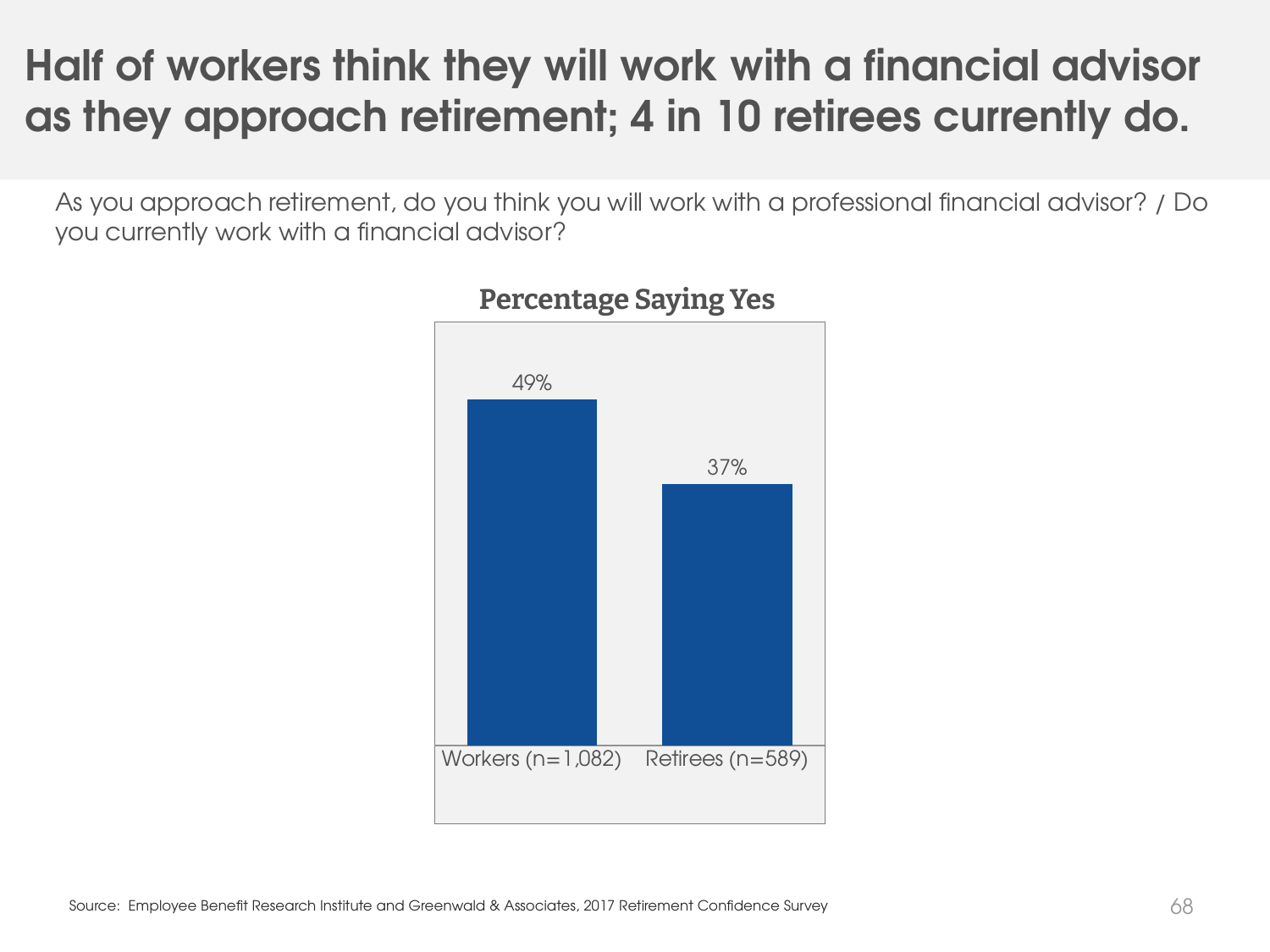

Half of workers think they will work with a financial advisor as they approach retirement; 4 in 10 retirees currently do.
As you approach retirement, do you think you will work with a professional financial advisor? / Do you currently work with a financial advisor?
Percentage Saying Yes

### Chart

| Category | Yes |
|---|---|
| Workers (n=1,082) | 0.49 |
| Retirees (n=589) | 0.37 |
68
Source:  Employee Benefit Research Institute and Greenwald & Associates, 2017 Retirement Confidence Survey